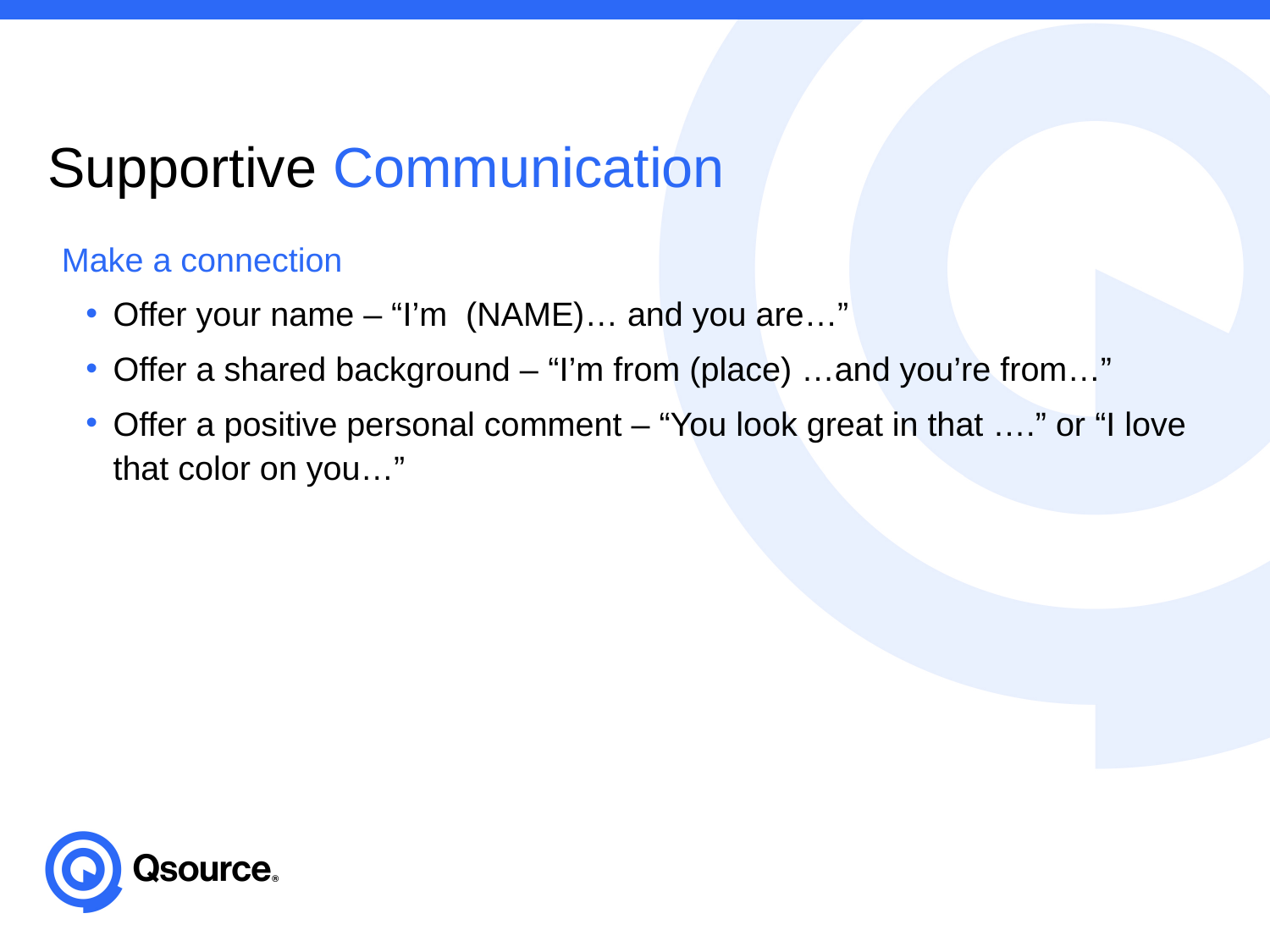

# Supportive Communication
Make a connection
Offer your name – “I’m  (NAME)… and you are…”
Offer a shared background – “I’m from (place) …and you’re from…”
Offer a positive personal comment – “You look great in that ….” or “I love that color on you…”